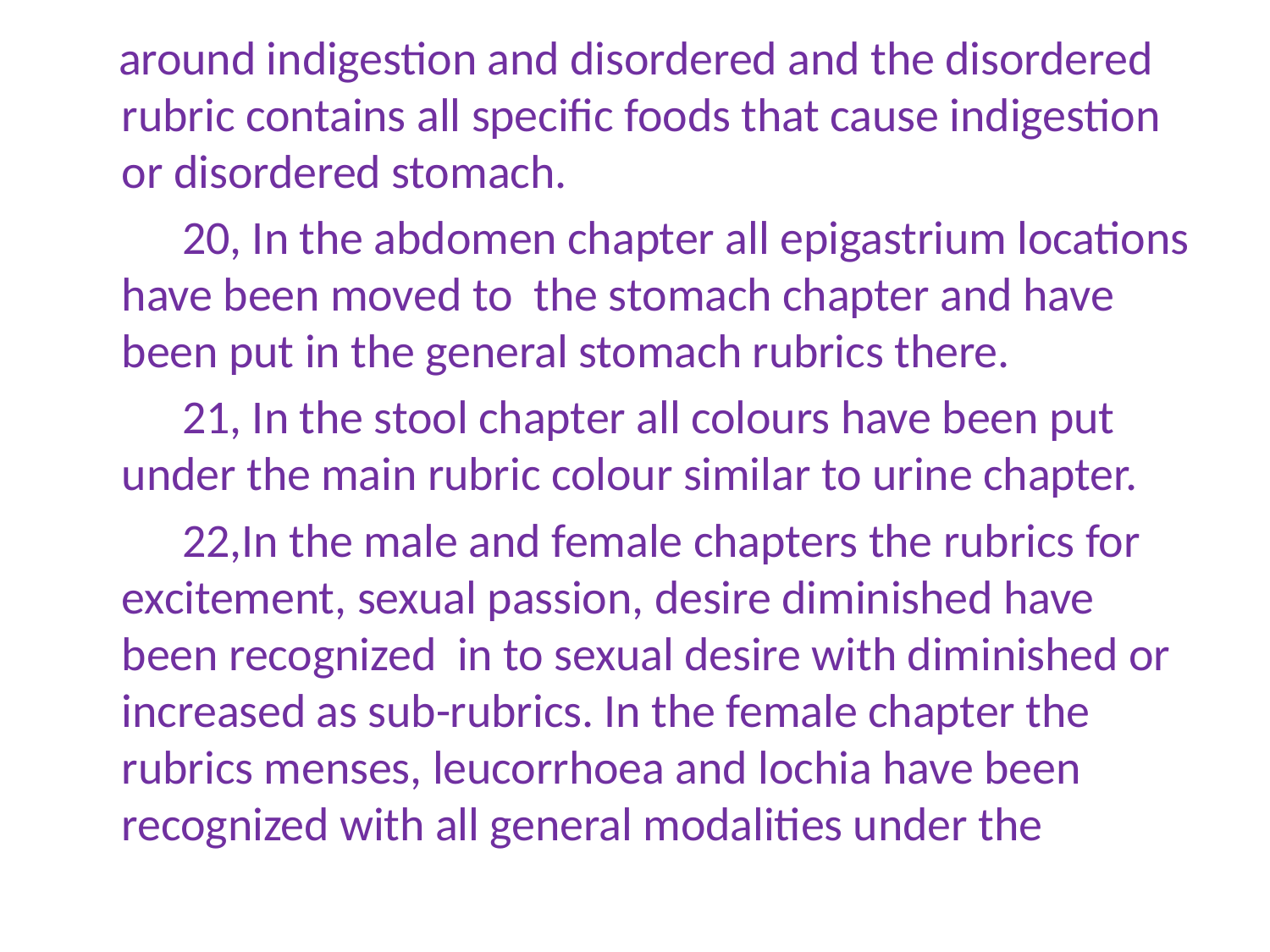

around indigestion and disordered and the disordered rubric contains all specific foods that cause indigestion or disordered stomach.
          20, In the abdomen chapter all epigastrium locations have been moved to  the stomach chapter and have been put in the general stomach rubrics there.
          21, In the stool chapter all colours have been put under the main rubric colour similar to urine chapter.
          22,In the male and female chapters the rubrics for excitement, sexual passion, desire diminished have been recognized  in to sexual desire with diminished or increased as sub-rubrics. In the female chapter the rubrics menses, leucorrhoea and lochia have been recognized with all general modalities under the